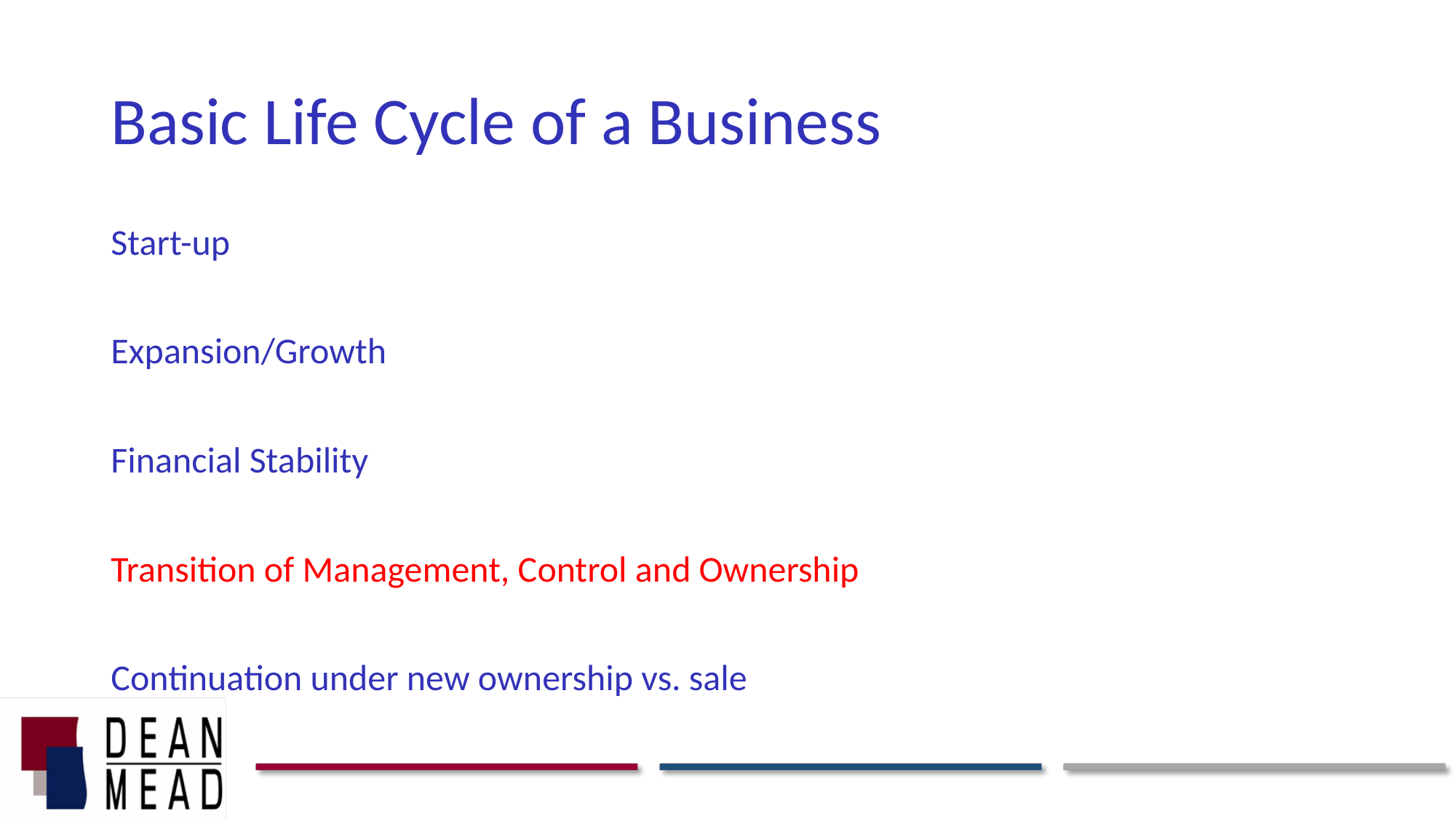

# Basic Life Cycle of a Business
Start-up

Expansion/Growth

Financial Stability

Transition of Management, Control and Ownership

Continuation under new ownership vs. sale